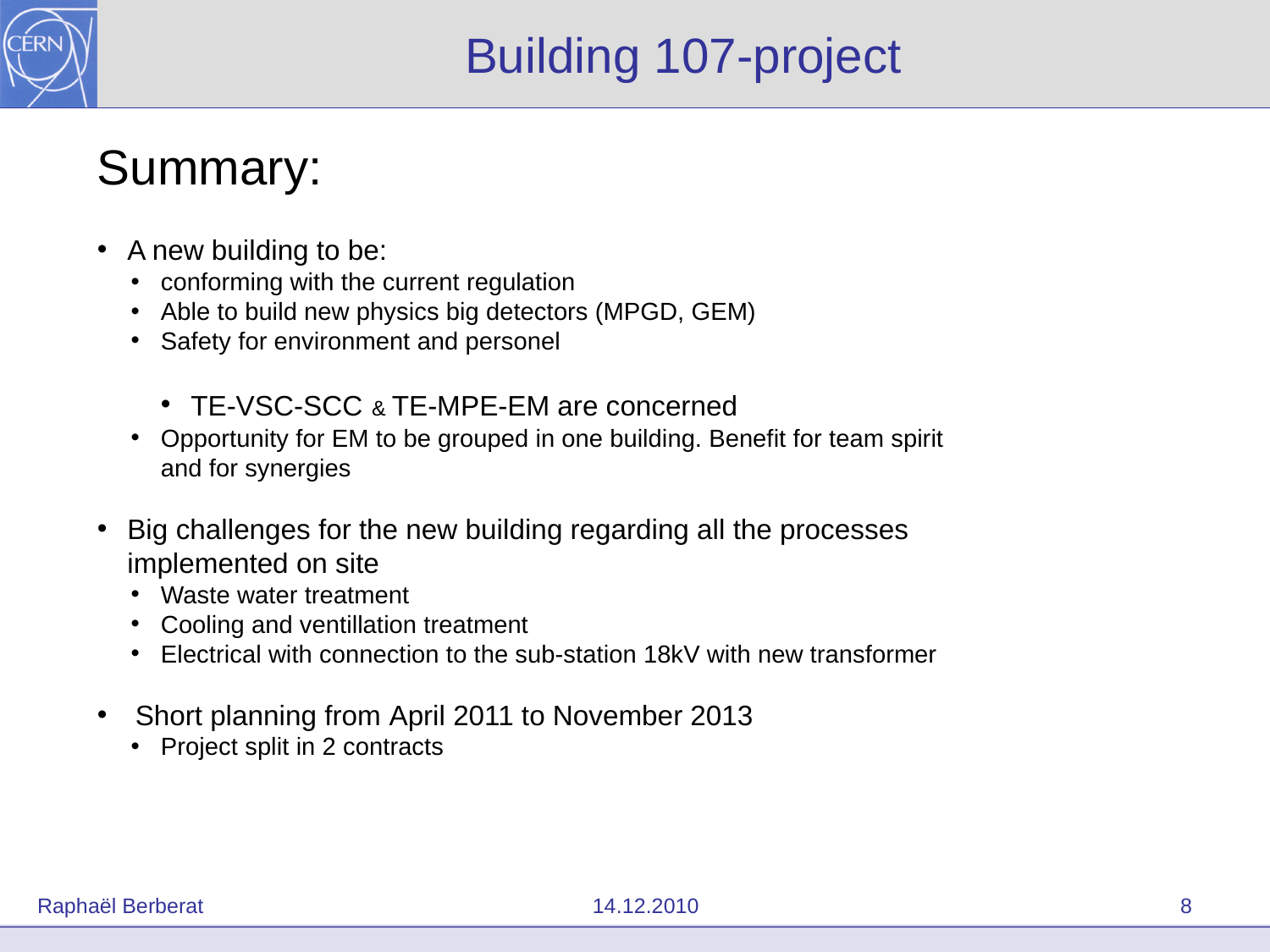

Building 107-project
Summary:

A new building to be:
conforming with the current regulation
Able to build new physics big detectors (MPGD, GEM)
Safety for environment and personel

TE-VSC-SCC & TE-MPE-EM are concerned
Opportunity for EM to be grouped in one building. Benefit for team spirit and for synergies

Big challenges for the new building regarding all the processes implemented on site
Waste water treatment
Cooling and ventillation treatment
Electrical with connection to the sub-station 18kV with new transformer

 Short planning from April 2011 to November 2013
Project split in 2 contracts

Raphaël Berberat			        14.12.2010				8